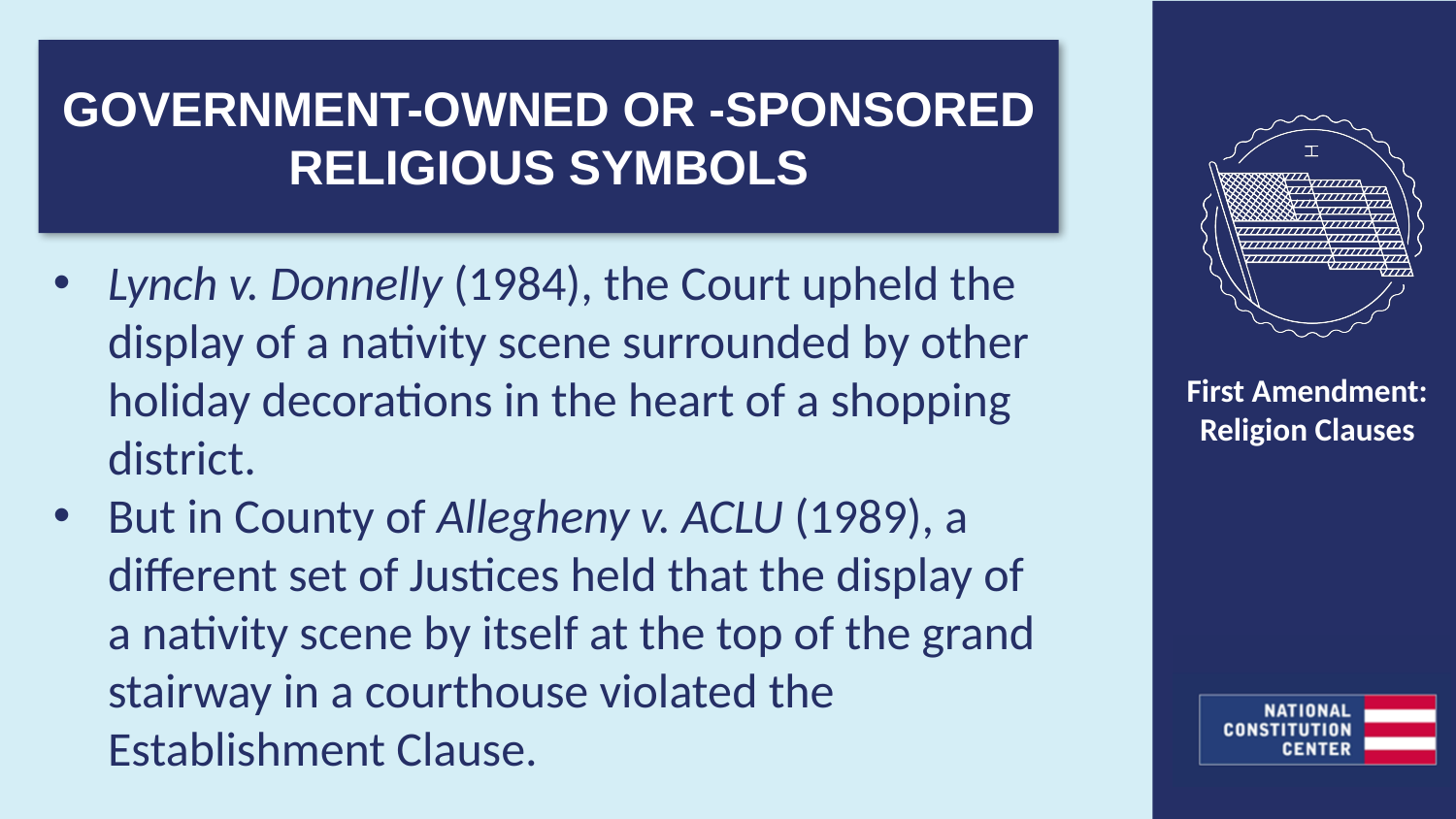

GOVERNMENT-OWNED OR -SPONSORED RELIGIOUS SYMBOLS
Lynch v. Donnelly (1984), the Court upheld the display of a nativity scene surrounded by other holiday decorations in the heart of a shopping district.
But in County of Allegheny v. ACLU (1989), a different set of Justices held that the display of a nativity scene by itself at the top of the grand stairway in a courthouse violated the Establishment Clause.